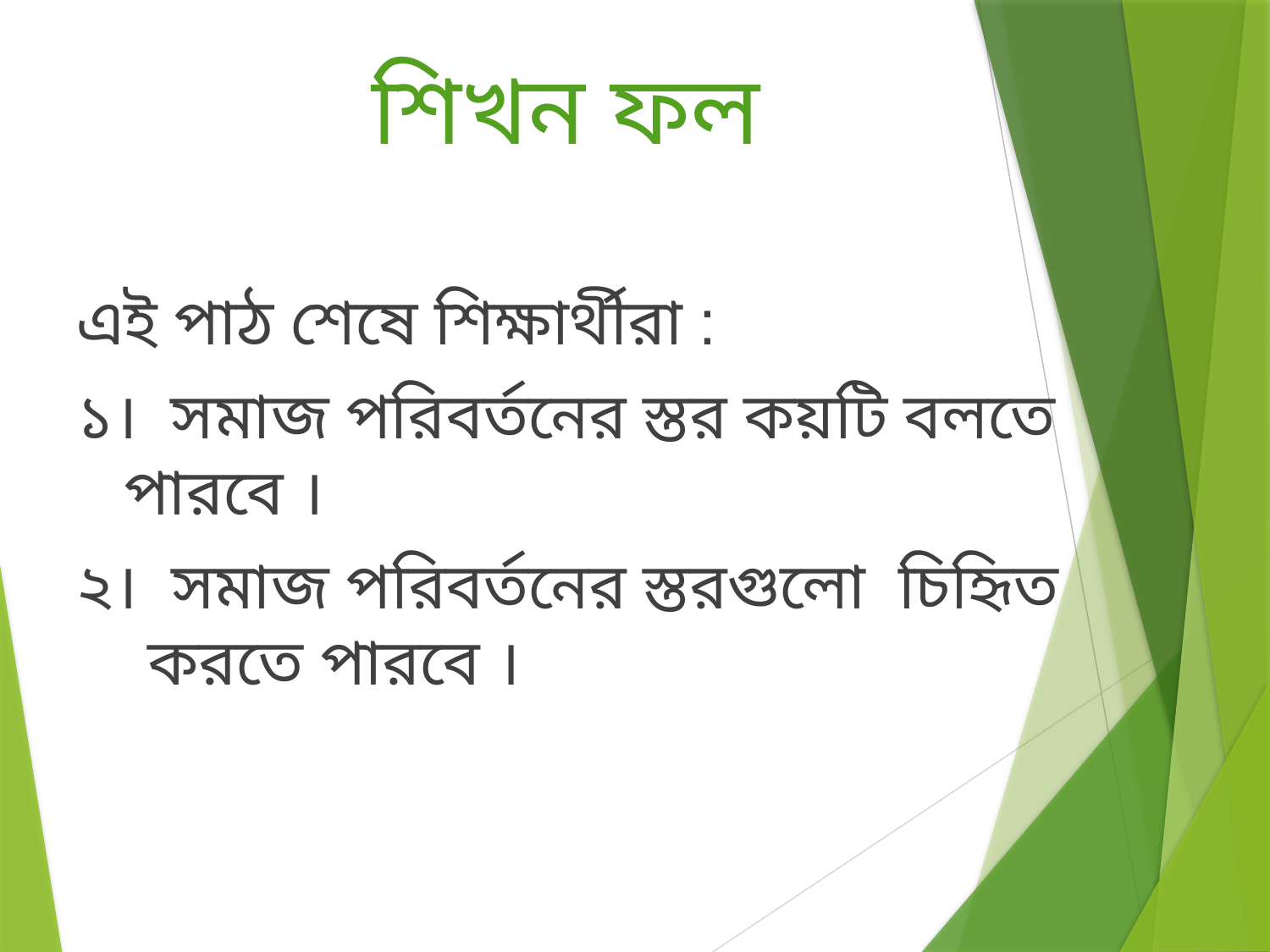

# শিখন ফল
এই পাঠ শেষে শিক্ষার্থীরা :
১।  সমাজ পরিবর্তনের স্তর কয়টি বলতে পারবে ।
২।  সমাজ পরিবর্তনের স্তরগুলো  চিহিৃত করতে পারবে ।